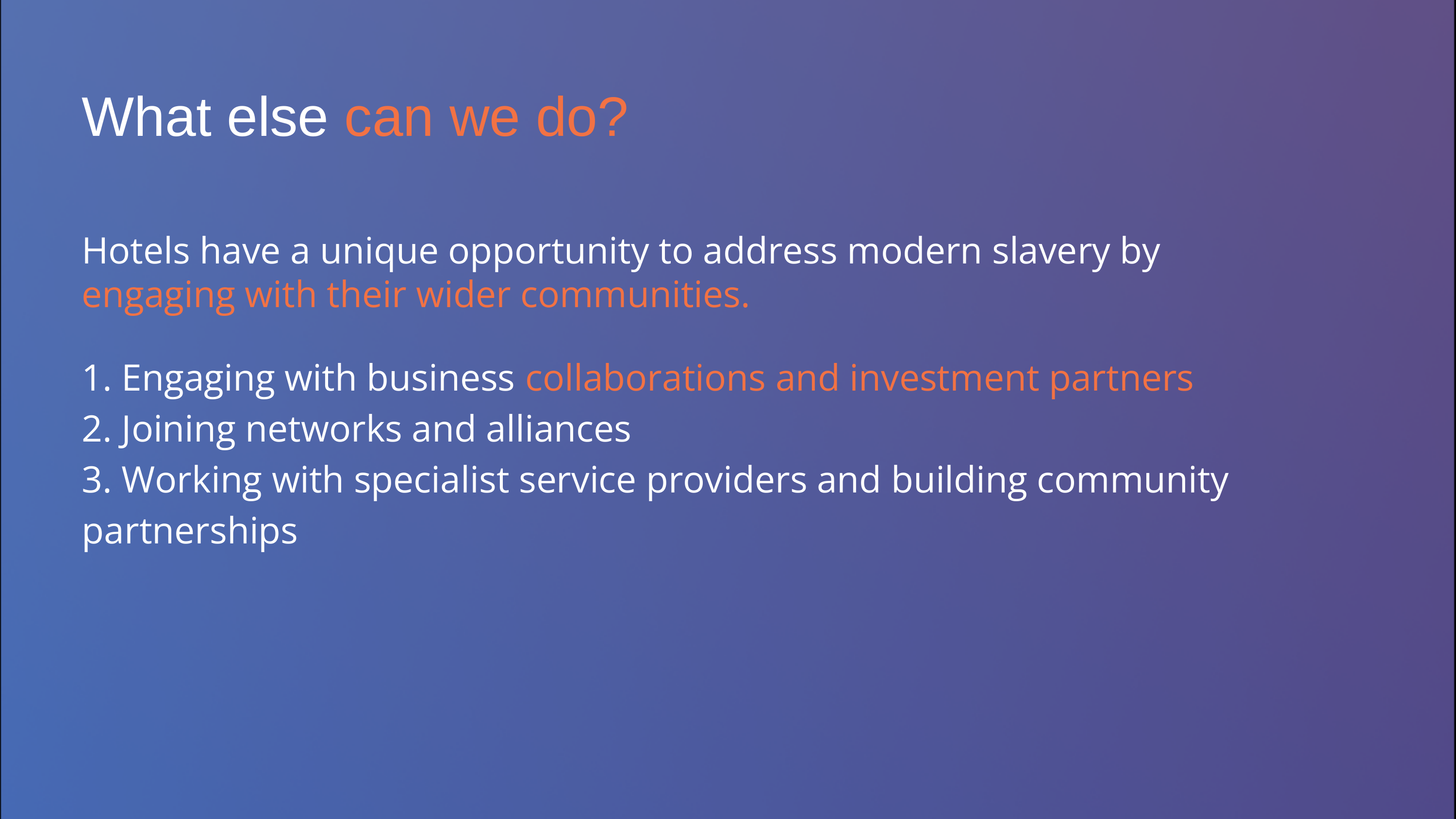

What else can we do?
Hotels have a unique opportunity to address modern slavery by engaging with their wider communities.
1. Engaging with business collaborations and investment partners
2. Joining networks and alliances
3. Working with specialist service providers and building community partnerships